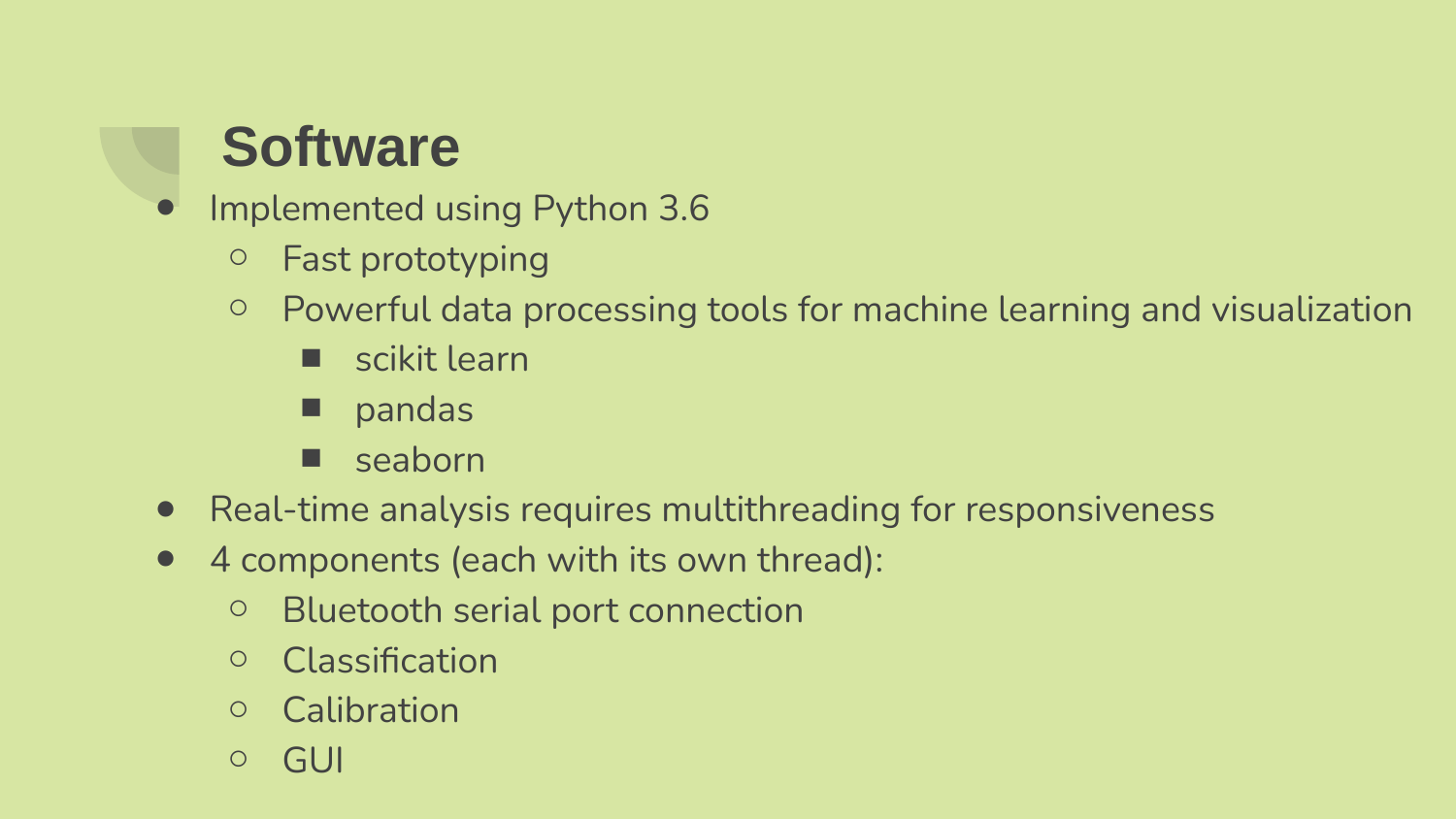

# Software
Implemented using Python 3.6
Fast prototyping
Powerful data processing tools for machine learning and visualization
scikit learn
pandas
seaborn
Real-time analysis requires multithreading for responsiveness
4 components (each with its own thread):
Bluetooth serial port connection
Classification
Calibration
GUI